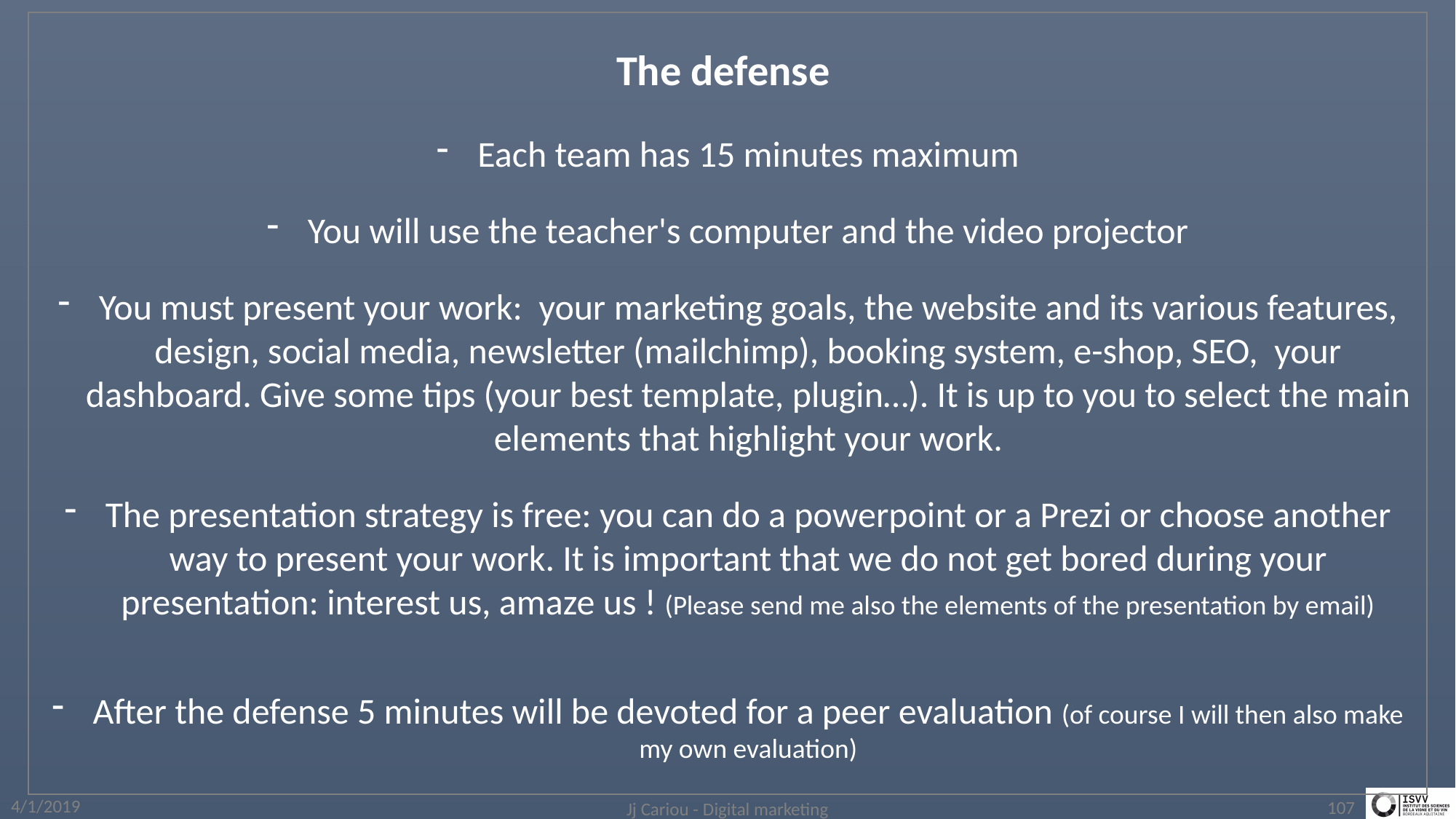

The defense

Each team has 15 minutes maximum

You will use the teacher's computer and the video projector

You must present your work:  your marketing goals, the website and its various features, design, social media, newsletter (mailchimp), booking system, e-shop, SEO,  your dashboard. Give some tips (your best template, plugin…). It is up to you to select the main elements that highlight your work.

The presentation strategy is free: you can do a powerpoint or a Prezi or choose another way to present your work. It is important that we do not get bored during your presentation: interest us, amaze us ! (Please send me also the elements of the presentation by email)

After the defense 5 minutes will be devoted for a peer evaluation (of course I will then also make my own evaluation)
4/1/2019
Jj Cariou - Digital marketing
107